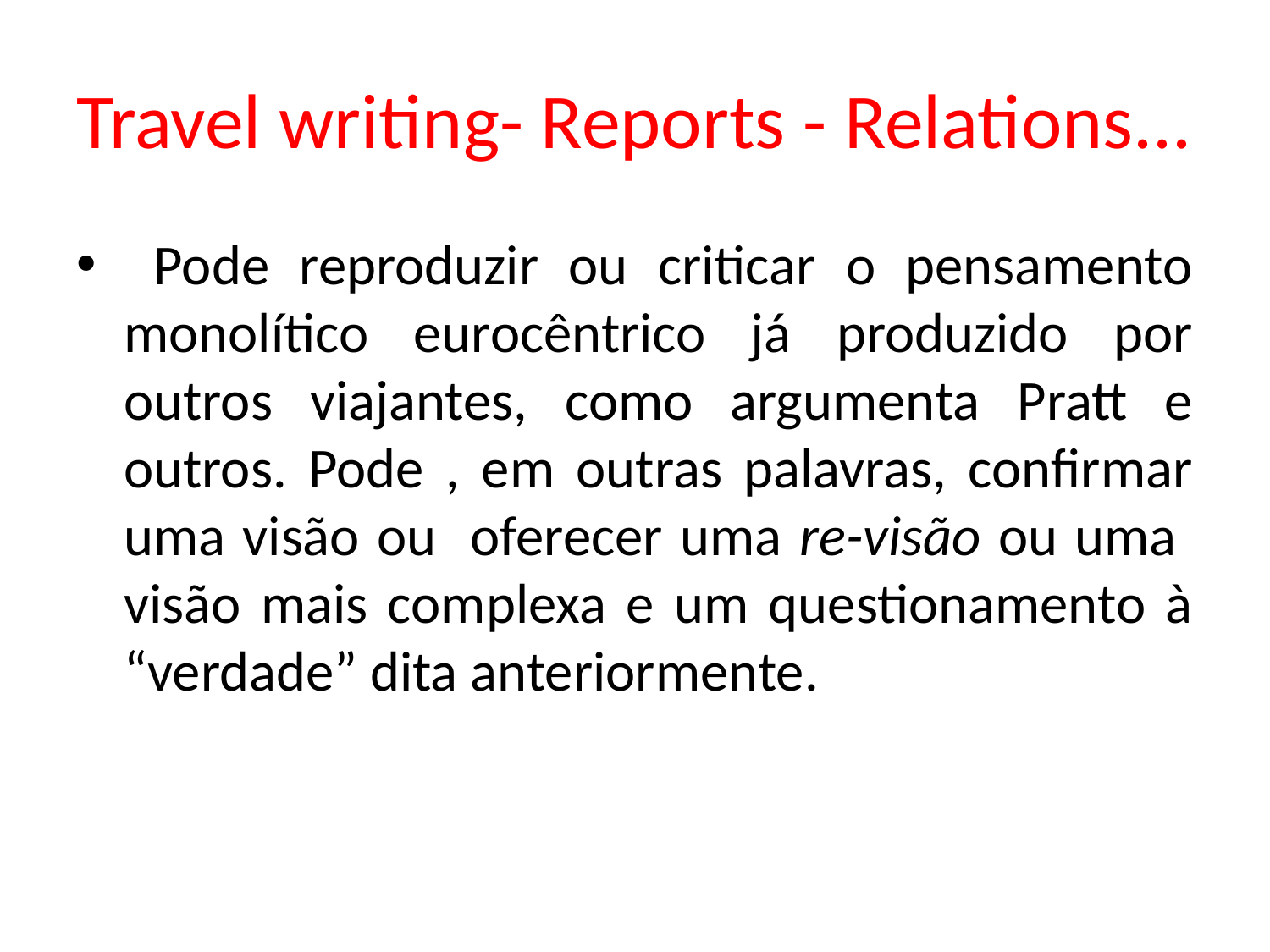

# Travel writing- Reports - Relations...
 Pode reproduzir ou criticar o pensamento monolítico eurocêntrico já produzido por outros viajantes, como argumenta Pratt e outros. Pode , em outras palavras, confirmar uma visão ou  oferecer uma re-visão ou uma  visão mais complexa e um questionamento à “verdade” dita anteriormente.